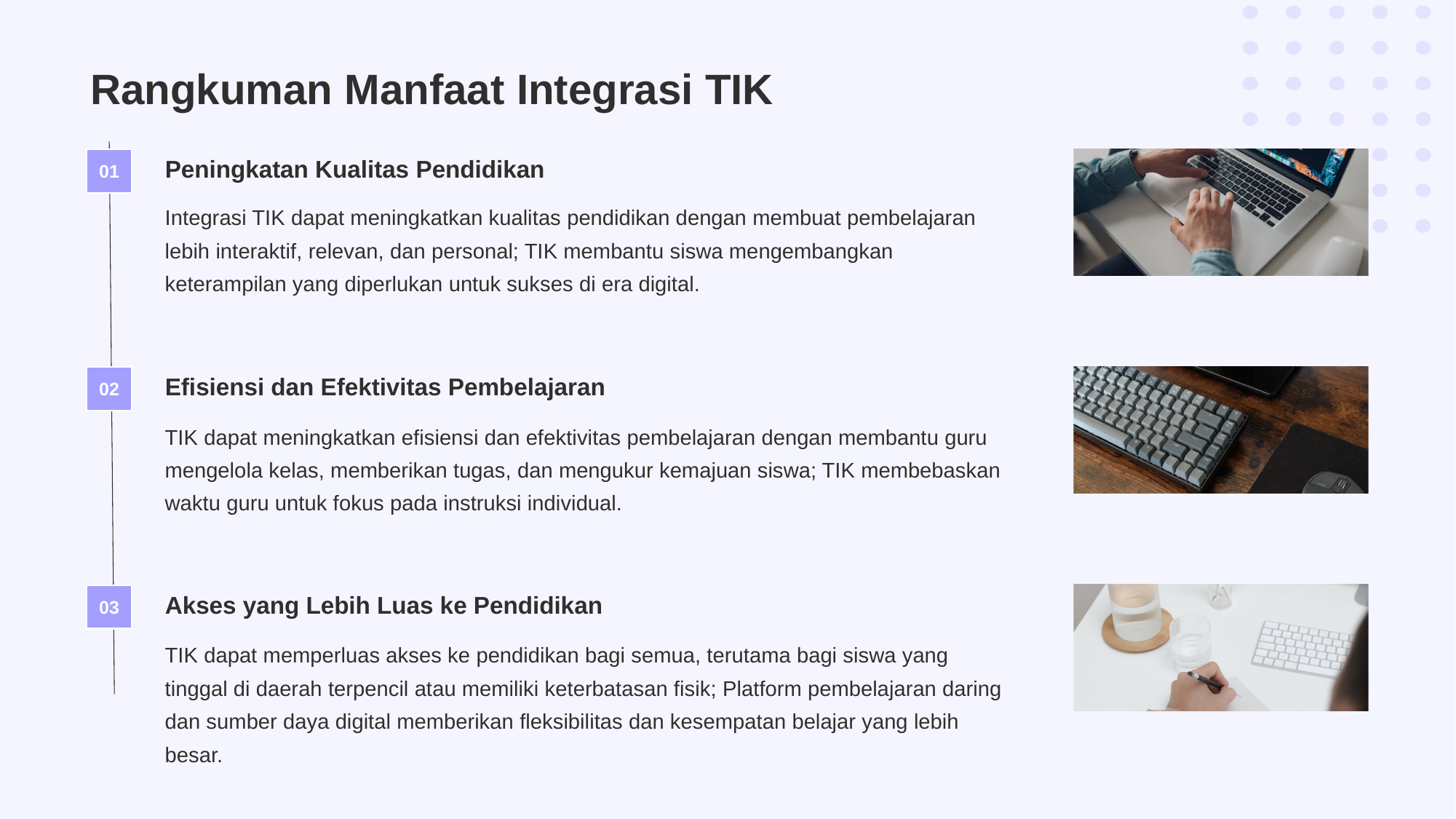

Rangkuman Manfaat Integrasi TIK
Peningkatan Kualitas Pendidikan

01
Integrasi TIK dapat meningkatkan kualitas pendidikan dengan membuat pembelajaran lebih interaktif, relevan, dan personal; TIK membantu siswa mengembangkan keterampilan yang diperlukan untuk sukses di era digital.
Efisiensi dan Efektivitas Pembelajaran

02
TIK dapat meningkatkan efisiensi dan efektivitas pembelajaran dengan membantu guru mengelola kelas, memberikan tugas, dan mengukur kemajuan siswa; TIK membebaskan waktu guru untuk fokus pada instruksi individual.

Akses yang Lebih Luas ke Pendidikan
03
TIK dapat memperluas akses ke pendidikan bagi semua, terutama bagi siswa yang tinggal di daerah terpencil atau memiliki keterbatasan fisik; Platform pembelajaran daring dan sumber daya digital memberikan fleksibilitas dan kesempatan belajar yang lebih besar.